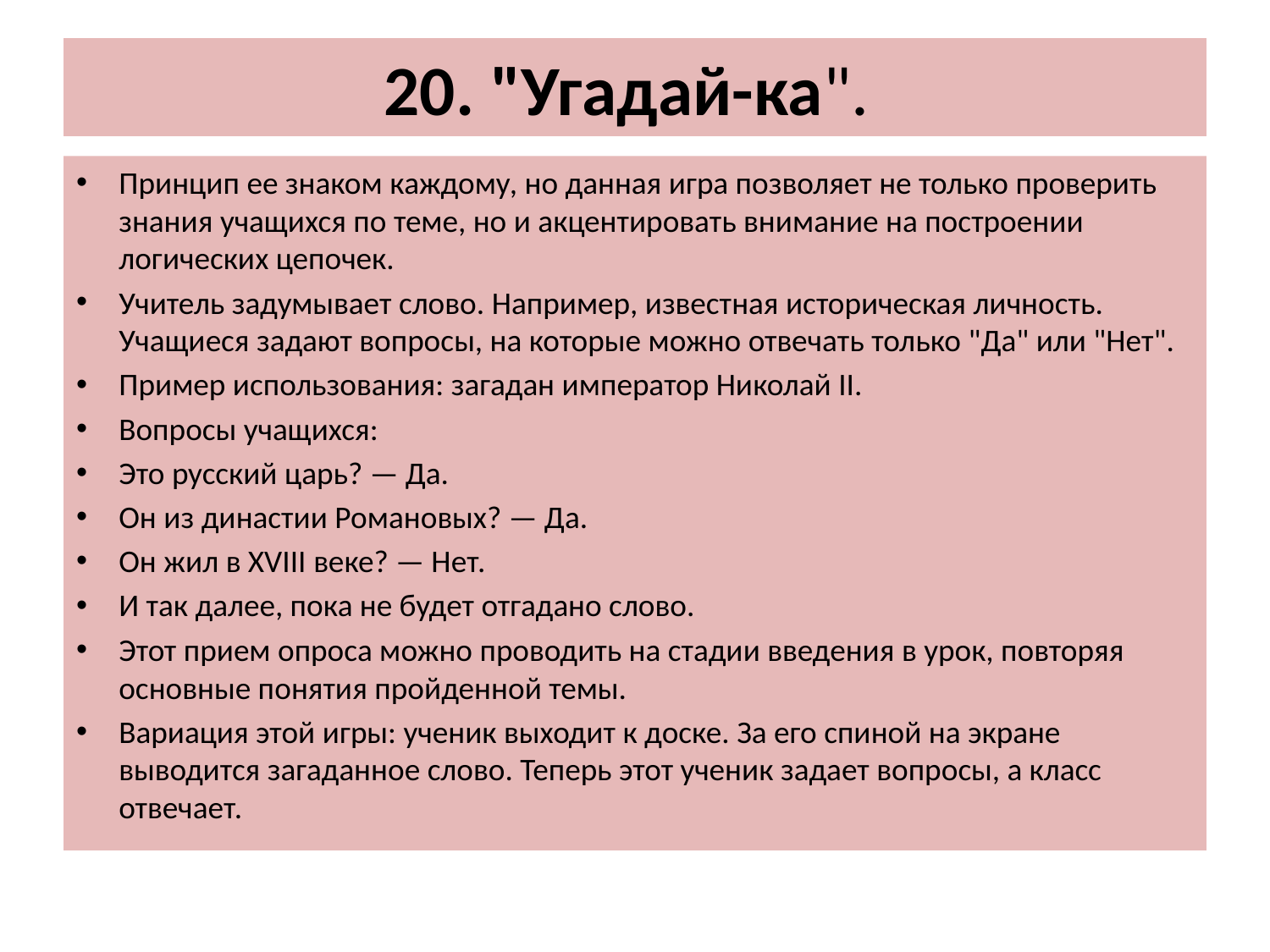

# 20. "Угадай-ка".
Принцип ее знаком каждому, но данная игра позволяет не только проверить знания учащихся по теме, но и акцентировать внимание на построении логических цепочек.
Учитель задумывает слово. Например, известная историческая личность. Учащиеся задают вопросы, на которые можно отвечать только "Да" или "Нет".
Пример использования: загадан император Николай II.
Вопросы учащихся:
Это русский царь? — Да.
Он из династии Романовых? — Да.
Он жил в XVIII веке? — Нет.
И так далее, пока не будет отгадано слово.
Этот прием опроса можно проводить на стадии введения в урок, повторяя основные понятия пройденной темы.
Вариация этой игры: ученик выходит к доске. За его спиной на экране выводится загаданное слово. Теперь этот ученик задает вопросы, а класс отвечает.